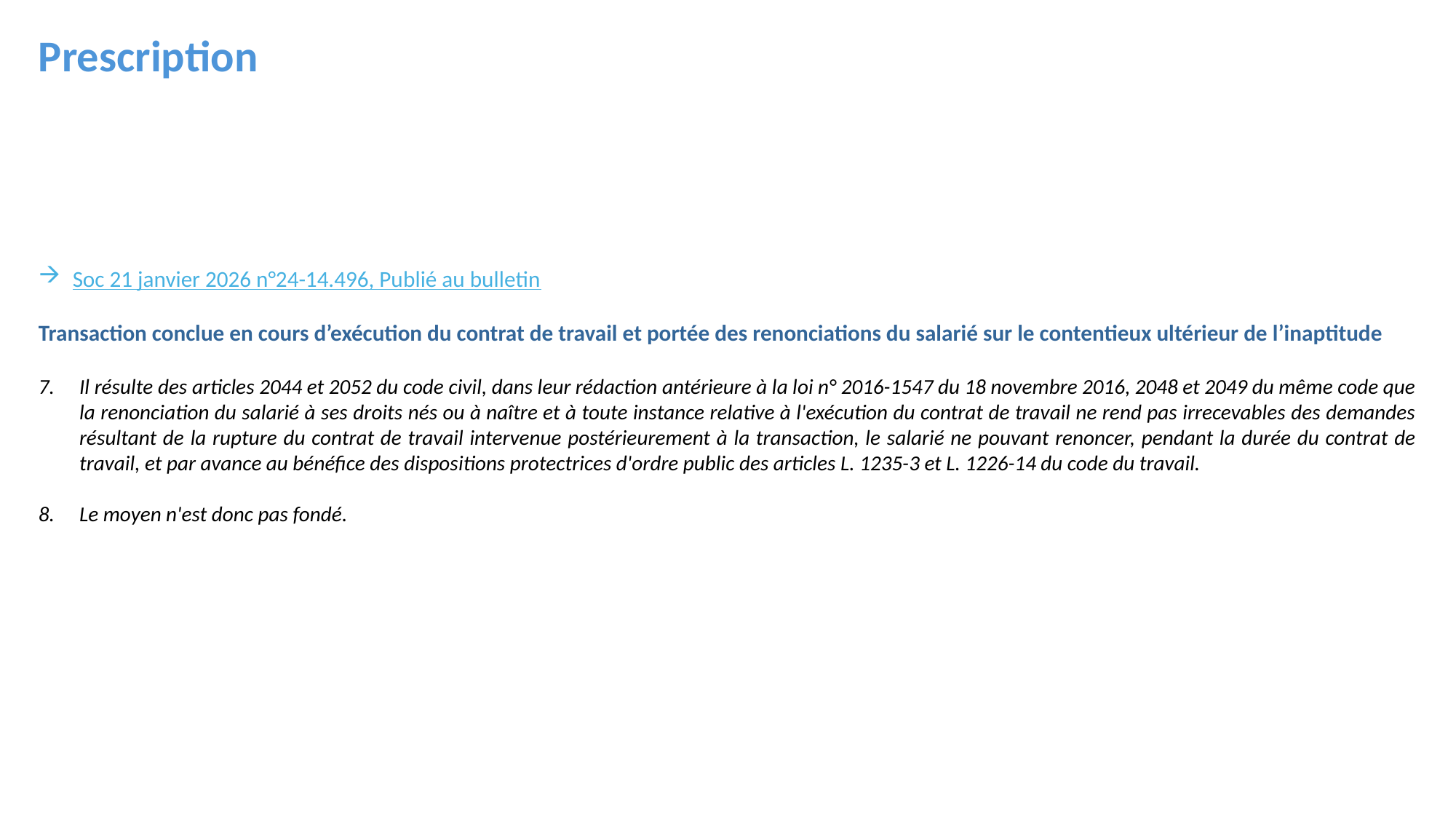

Prescription
Soc 21 janvier 2026 n°24-14.496, Publié au bulletin

Transaction conclue en cours d’exécution du contrat de travail et portée des renonciations du salarié sur le contentieux ultérieur de l’inaptitude

Il résulte des articles 2044 et 2052 du code civil, dans leur rédaction antérieure à la loi n° 2016-1547 du 18 novembre 2016, 2048 et 2049 du même code que la renonciation du salarié à ses droits nés ou à naître et à toute instance relative à l'exécution du contrat de travail ne rend pas irrecevables des demandes résultant de la rupture du contrat de travail intervenue postérieurement à la transaction, le salarié ne pouvant renoncer, pendant la durée du contrat de travail, et par avance au bénéfice des dispositions protectrices d'ordre public des articles L. 1235-3 et L. 1226-14 du code du travail.

Le moyen n'est donc pas fondé.